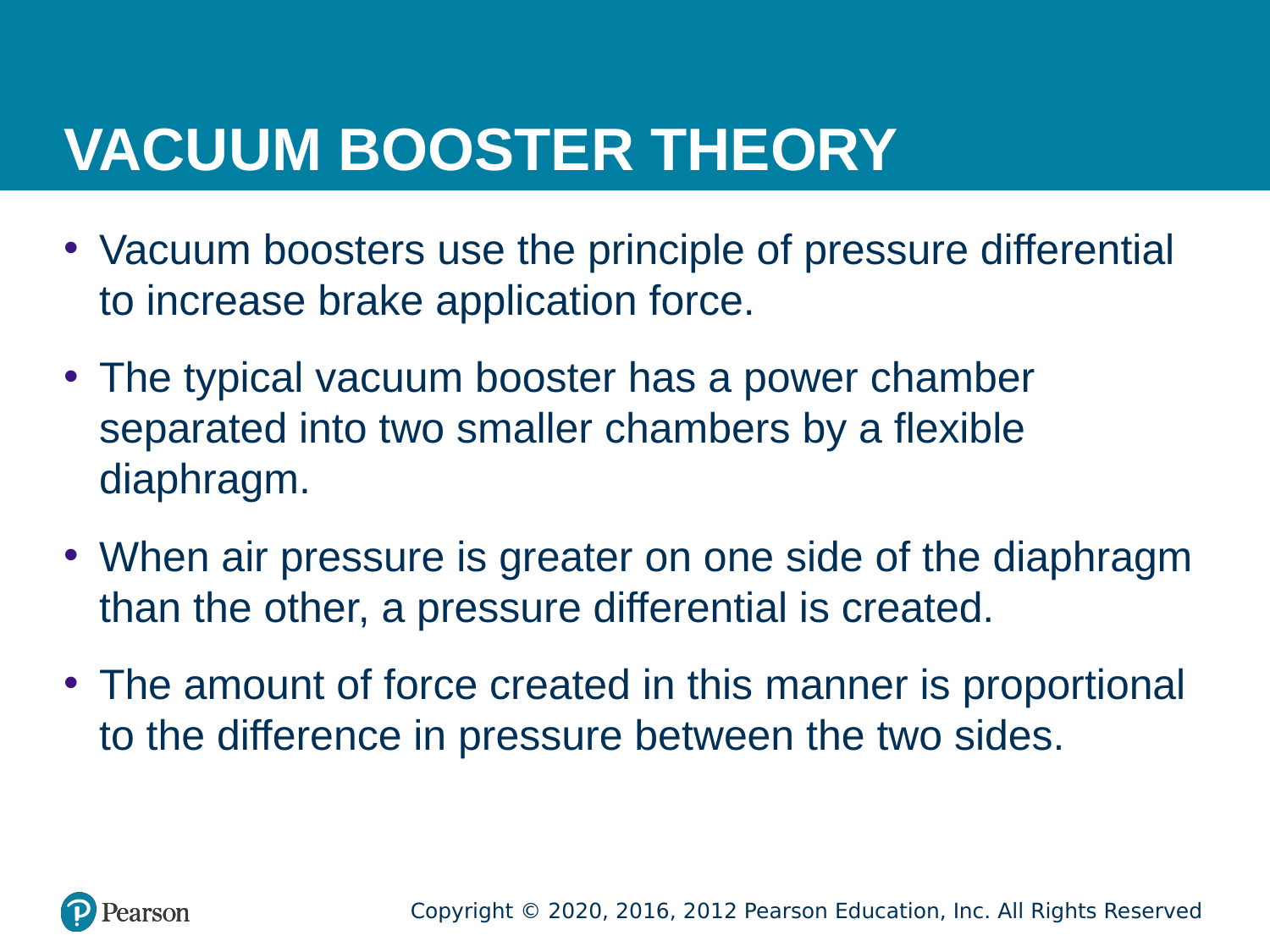

# VACUUM BOOSTER THEORY
Vacuum boosters use the principle of pressure differential to increase brake application force.
The typical vacuum booster has a power chamber separated into two smaller chambers by a flexible diaphragm.
When air pressure is greater on one side of the diaphragm than the other, a pressure differential is created.
The amount of force created in this manner is proportional to the difference in pressure between the two sides.